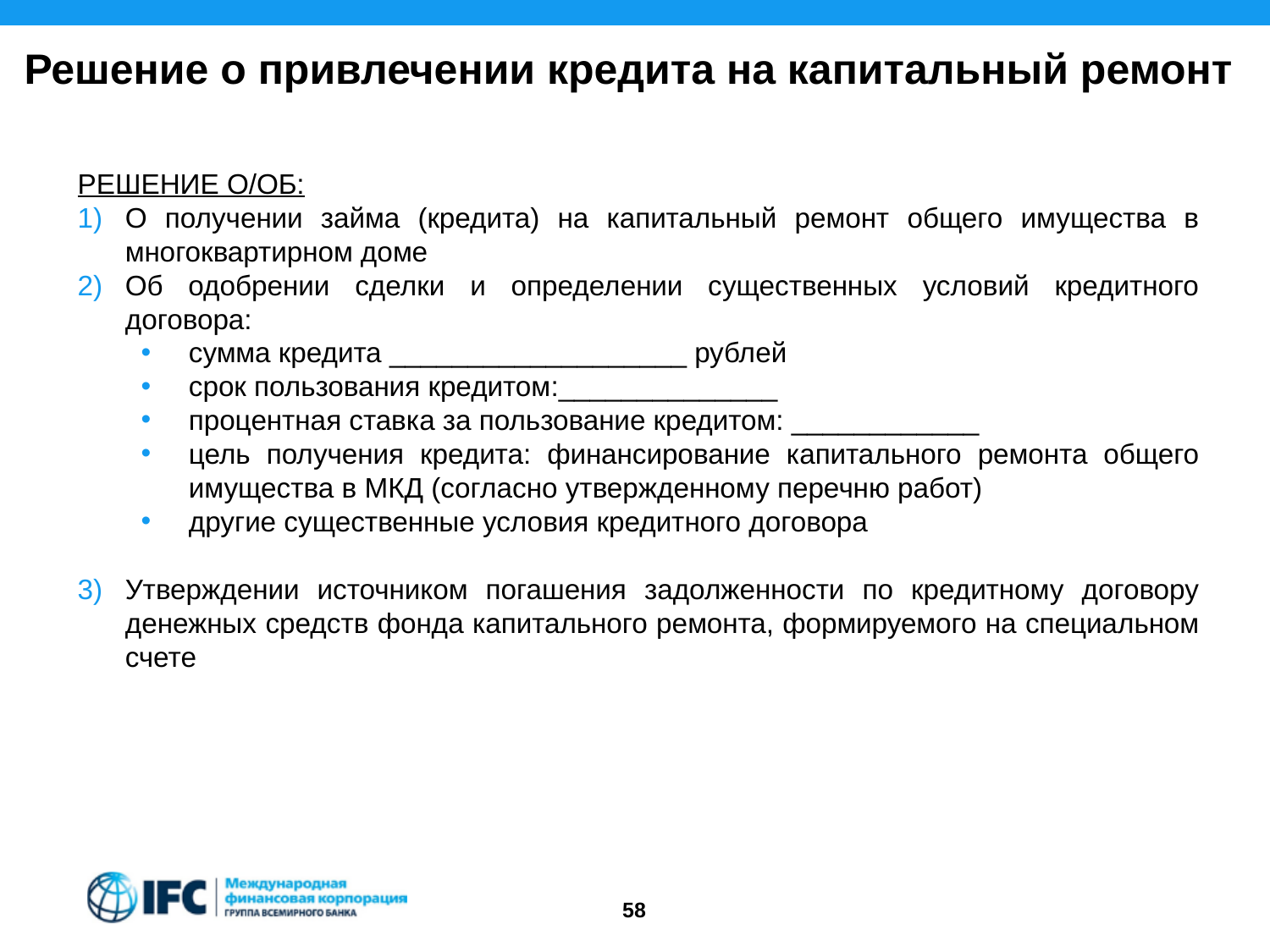

Решение о привлечении кредита на капитальный ремонт
РЕШЕНИЕ О/ОБ:
О получении займа (кредита) на капитальный ремонт общего имущества в многоквартирном доме
Об одобрении сделки и определении существенных условий кредитного договора:
сумма кредита ___________________ рублей
срок пользования кредитом:______________
процентная ставка за пользование кредитом: ____________
цель получения кредита: финансирование капитального ремонта общего имущества в МКД (согласно утвержденному перечню работ)
другие существенные условия кредитного договора

Утверждении источником погашения задолженности по кредитному договору денежных средств фонда капитального ремонта, формируемого на специальном счете